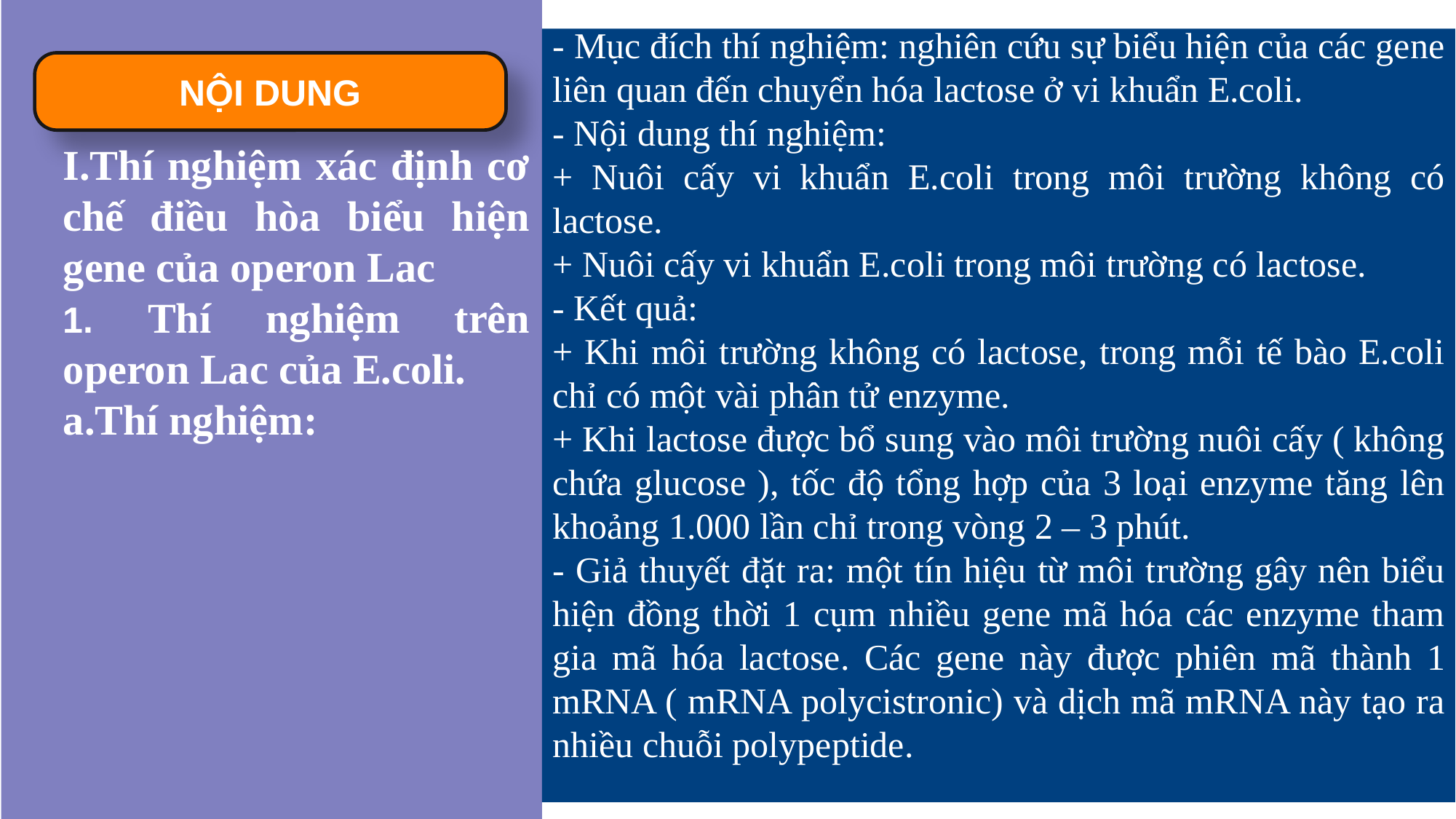

- Mục đích thí nghiệm: nghiên cứu sự biểu hiện của các gene liên quan đến chuyển hóa lactose ở vi khuẩn E.coli.
- Nội dung thí nghiệm:
+ Nuôi cấy vi khuẩn E.coli trong môi trường không có lactose.
+ Nuôi cấy vi khuẩn E.coli trong môi trường có lactose.
- Kết quả:
+ Khi môi trường không có lactose, trong mỗi tế bào E.coli chỉ có một vài phân tử enzyme.
+ Khi lactose được bổ sung vào môi trường nuôi cấy ( không chứa glucose ), tốc độ tổng hợp của 3 loại enzyme tăng lên khoảng 1.000 lần chỉ trong vòng 2 – 3 phút.
- Giả thuyết đặt ra: một tín hiệu từ môi trường gây nên biểu hiện đồng thời 1 cụm nhiều gene mã hóa các enzyme tham gia mã hóa lactose. Các gene này được phiên mã thành 1 mRNA ( mRNA polycistronic) và dịch mã mRNA này tạo ra nhiều chuỗi polypeptide.

NỘI DUNG
I.Thí nghiệm xác định cơ chế điều hòa biểu hiện gene của operon Lac
1. Thí nghiệm trên operon Lac của E.coli.
a.Thí nghiệm: